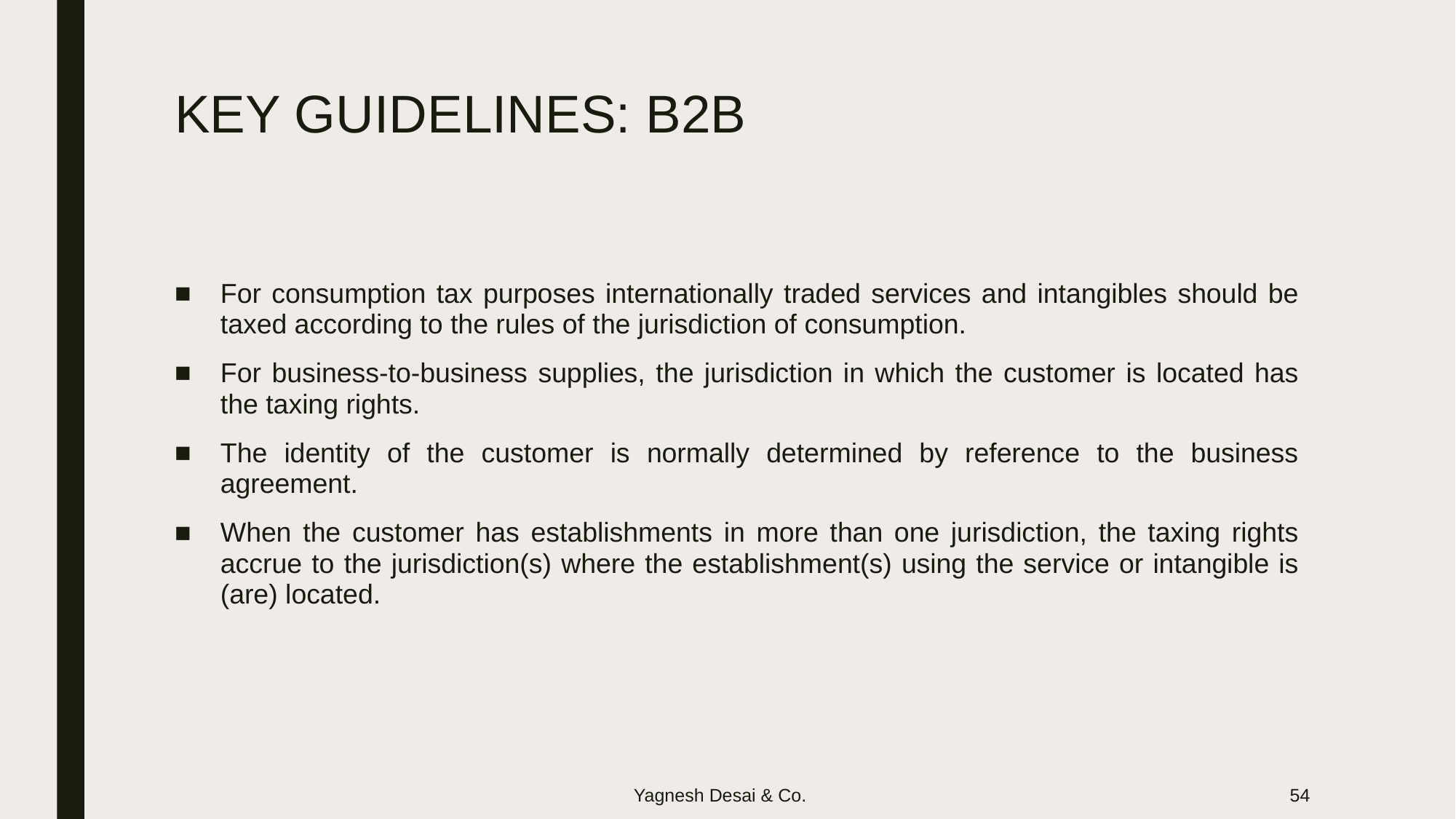

# KEY GUIDELINES: B2B
For consumption tax purposes internationally traded services and intangibles should be taxed according to the rules of the jurisdiction of consumption.
For business-to-business supplies, the jurisdiction in which the customer is located has the taxing rights.
The identity of the customer is normally determined by reference to the business agreement.
When the customer has establishments in more than one jurisdiction, the taxing rights accrue to the jurisdiction(s) where the establishment(s) using the service or intangible is (are) located.
Yagnesh Desai & Co.
54